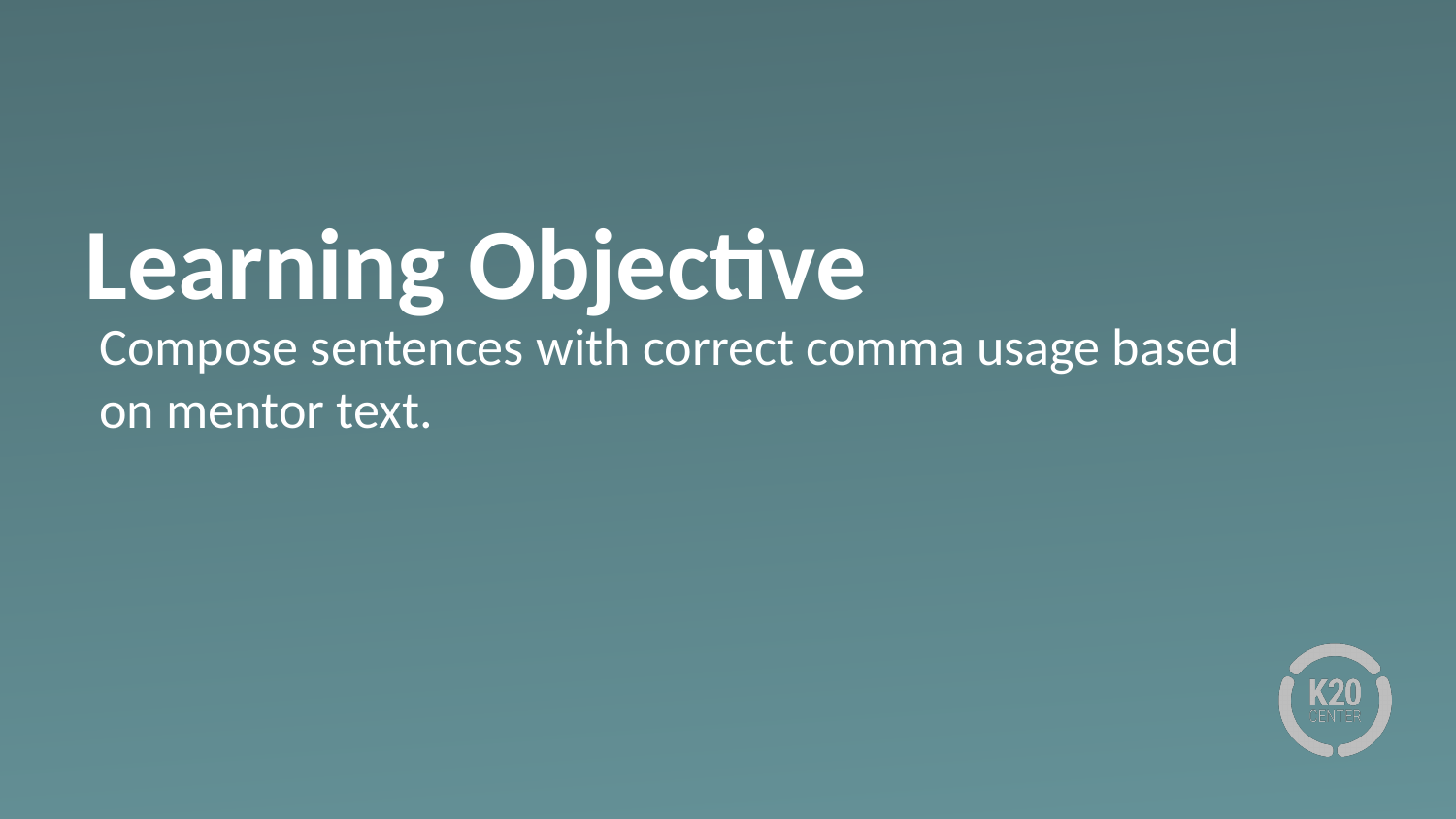

# Learning Objective
Compose sentences with correct comma usage based on mentor text.